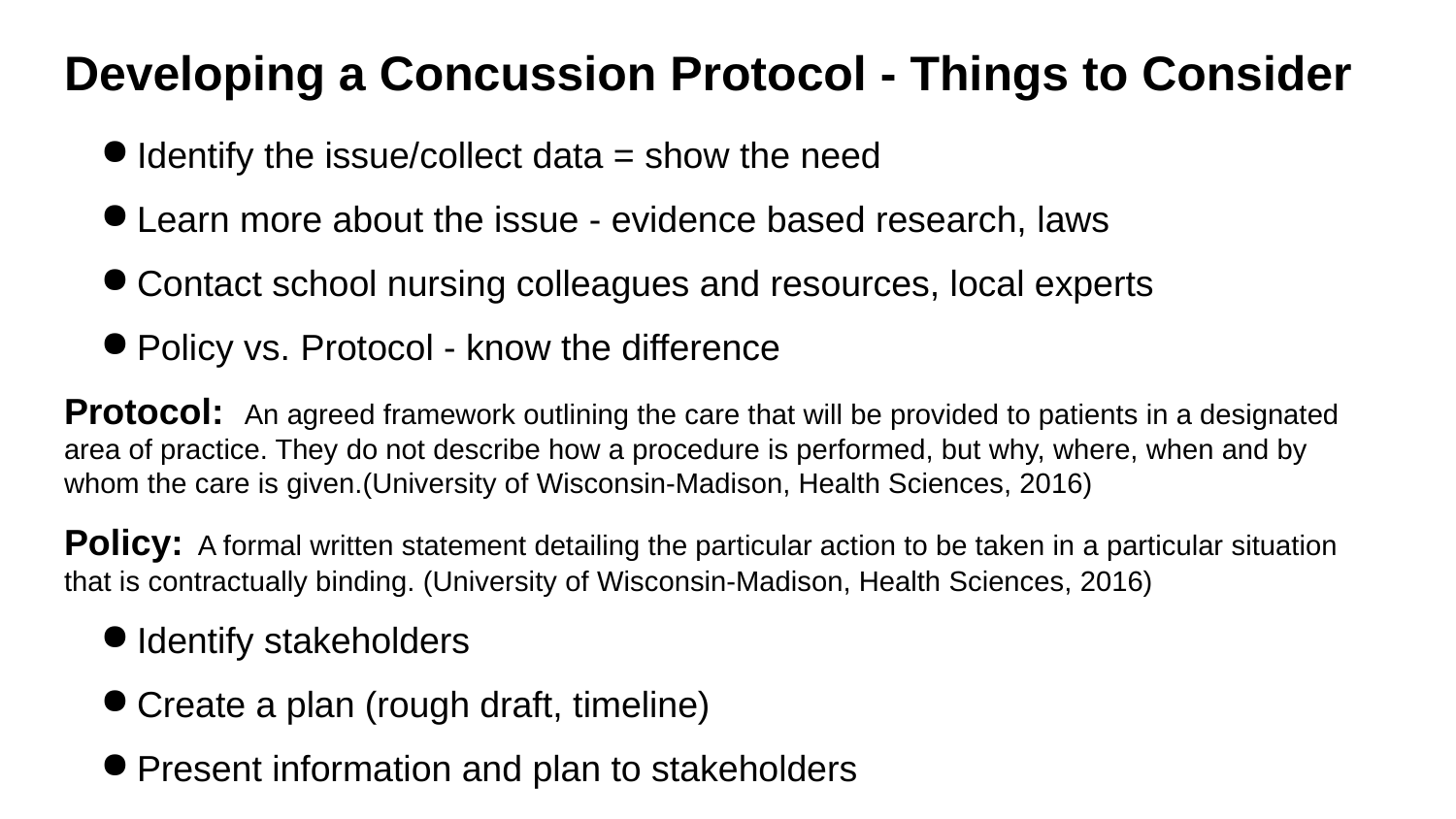

# Developing a Concussion Protocol - Things to Consider
Identify the issue/collect data = show the need
Learn more about the issue - evidence based research, laws
Contact school nursing colleagues and resources, local experts
Policy vs. Protocol - know the difference
Protocol:  An agreed framework outlining the care that will be provided to patients in a designated area of practice. They do not describe how a procedure is performed, but why, where, when and by whom the care is given.(University of Wisconsin-Madison, Health Sciences, 2016)
Policy:  A formal written statement detailing the particular action to be taken in a particular situation that is contractually binding. (University of Wisconsin-Madison, Health Sciences, 2016)
Identify stakeholders
Create a plan (rough draft, timeline)
Present information and plan to stakeholders